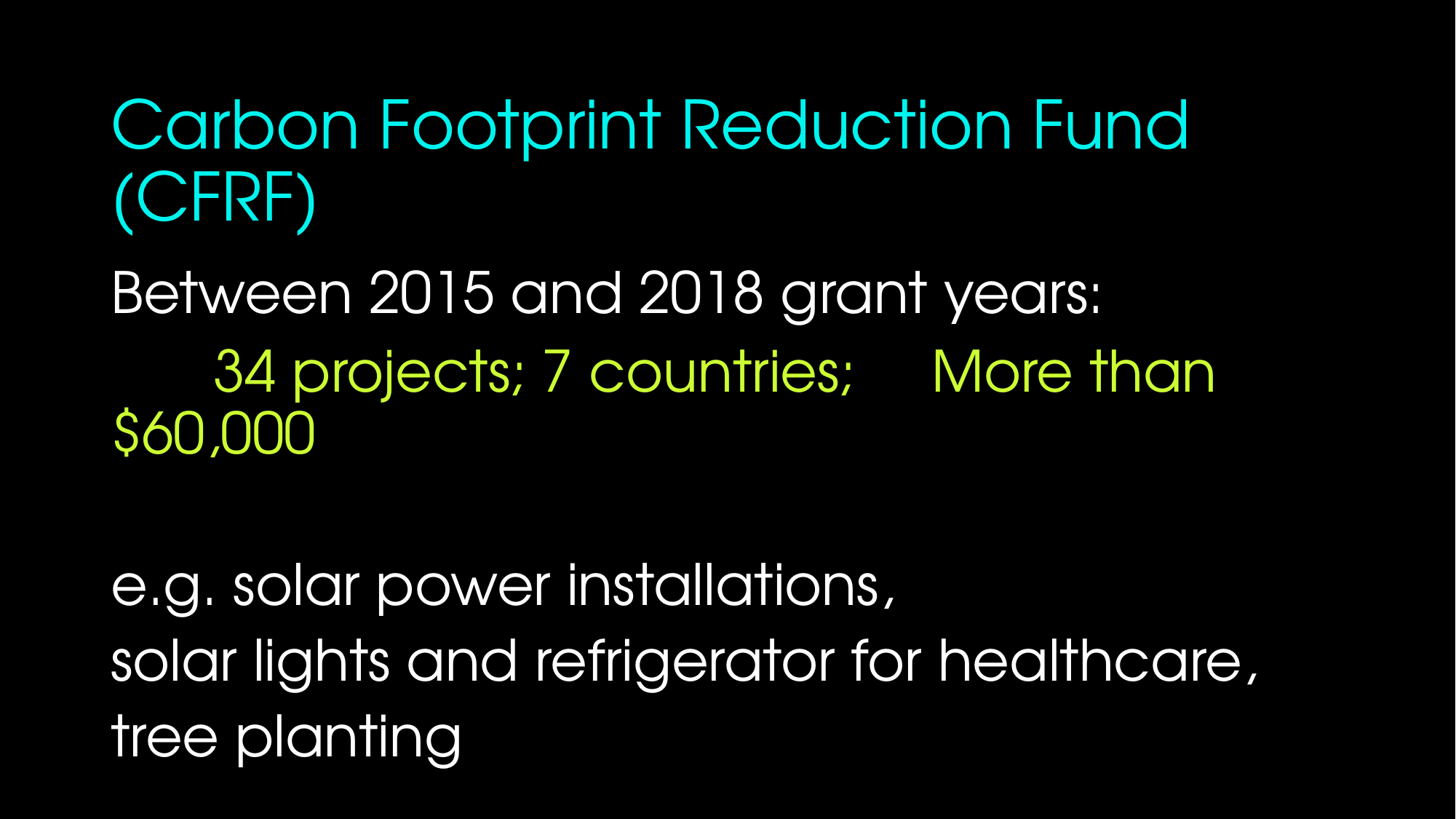

# Carbon Footprint Reduction Fund (CFRF)
Between 2015 and 2018 grant years:
	34 projects; 7 countries; 					More than $60,000

e.g. solar power installations,
solar lights and refrigerator for healthcare,
tree planting